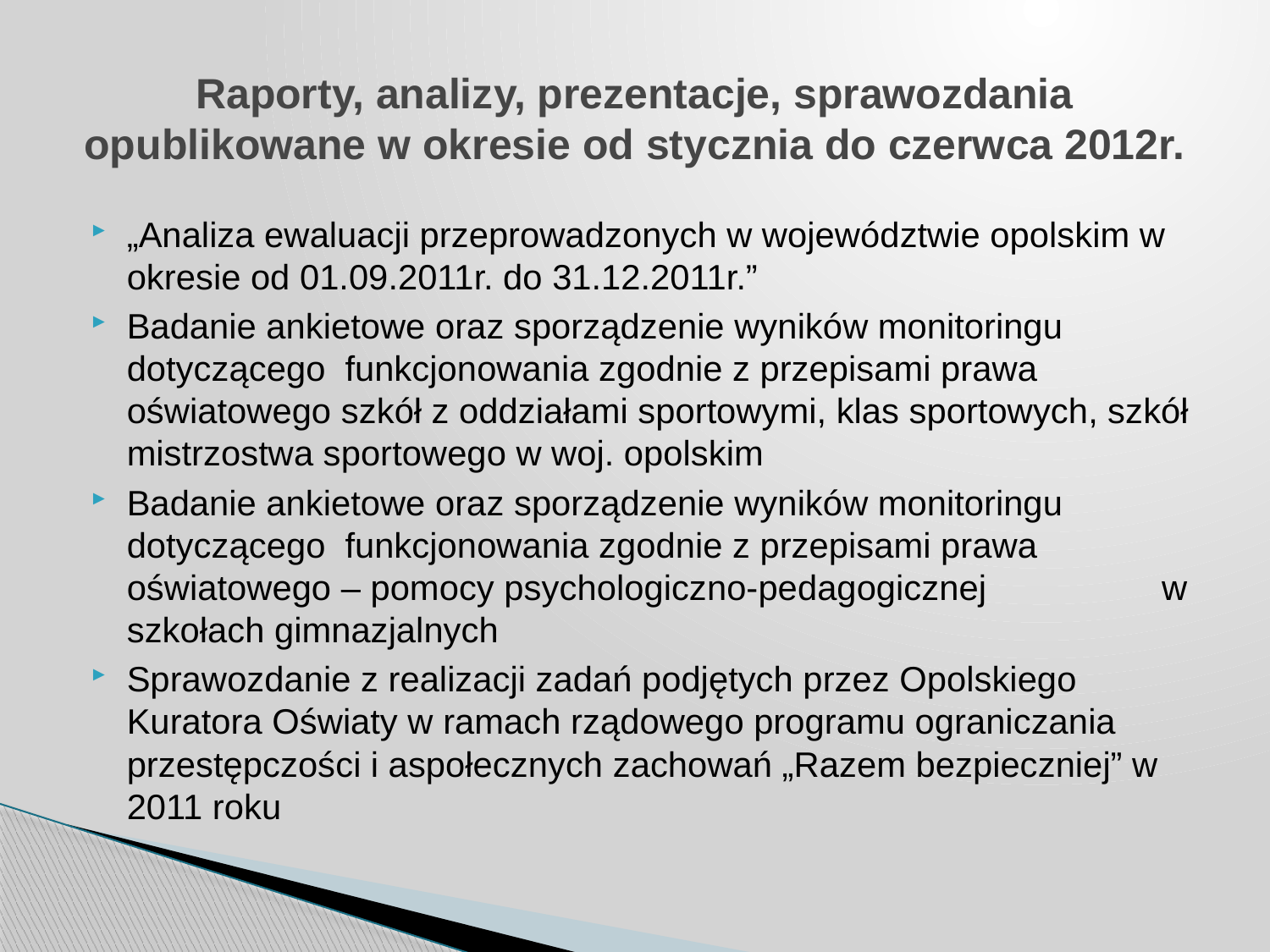

# Raporty, analizy, prezentacje, sprawozdania opublikowane w okresie od stycznia do czerwca 2012r.
„Analiza ewaluacji przeprowadzonych w województwie opolskim w okresie od 01.09.2011r. do 31.12.2011r.”
Badanie ankietowe oraz sporządzenie wyników monitoringu dotyczącego  funkcjonowania zgodnie z przepisami prawa oświatowego szkół z oddziałami sportowymi, klas sportowych, szkół mistrzostwa sportowego w woj. opolskim
Badanie ankietowe oraz sporządzenie wyników monitoringu dotyczącego  funkcjonowania zgodnie z przepisami prawa oświatowego – pomocy psychologiczno-pedagogicznej                  w szkołach gimnazjalnych
Sprawozdanie z realizacji zadań podjętych przez Opolskiego Kuratora Oświaty w ramach rządowego programu ograniczania przestępczości i aspołecznych zachowań „Razem bezpieczniej” w 2011 roku